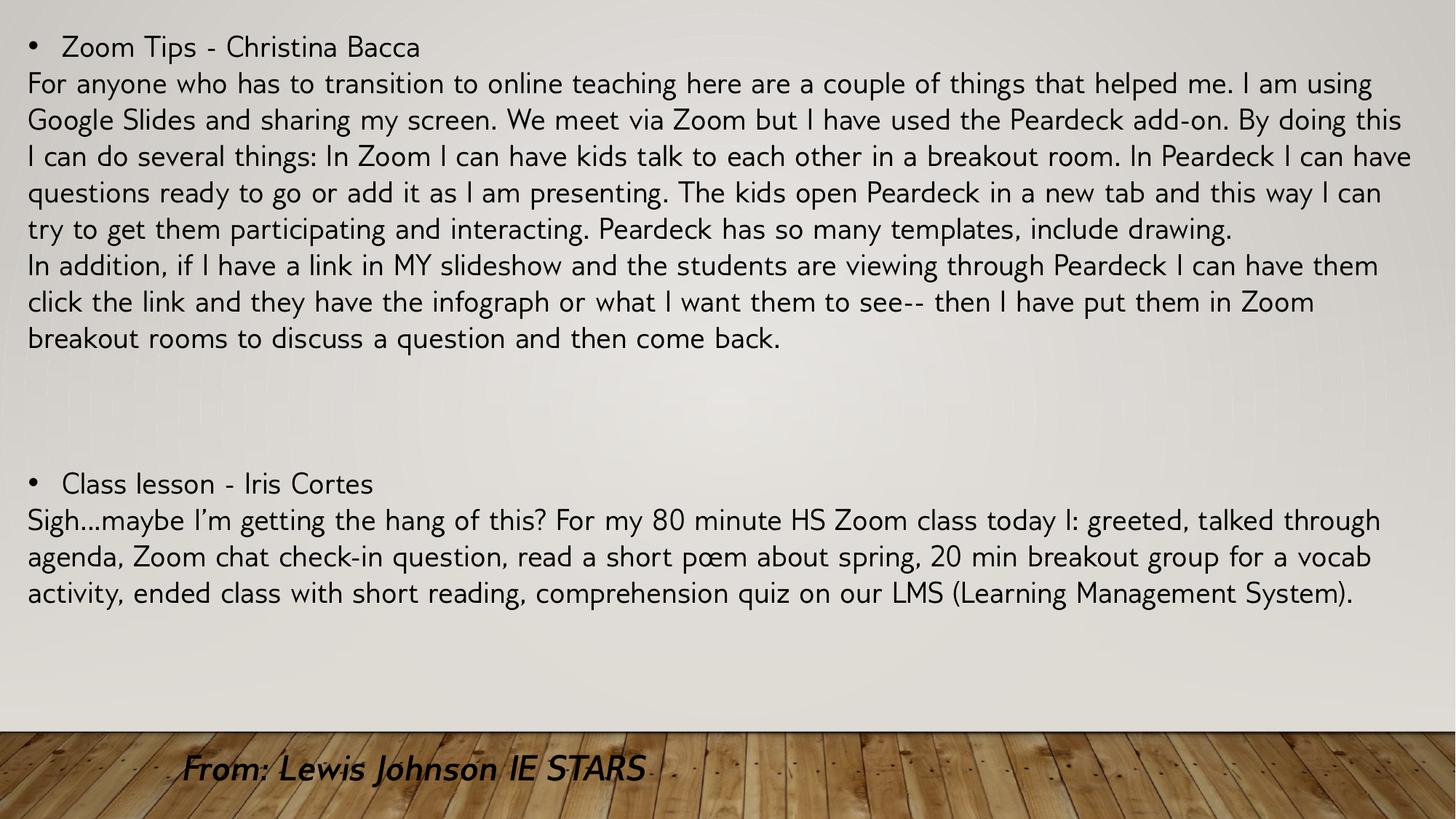

Zoom Tips - Christina Bacca
For anyone who has to transition to online teaching here are a couple of things that helped me. I am using Google Slides and sharing my screen. We meet via Zoom but I have used the Peardeck add-on. By doing this I can do several things: In Zoom I can have kids talk to each other in a breakout room. In Peardeck I can have questions ready to go or add it as I am presenting. The kids open Peardeck in a new tab and this way I can try to get them participating and interacting. Peardeck has so many templates, include drawing.
In addition, if I have a link in MY slideshow and the students are viewing through Peardeck I can have them click the link and they have the infograph or what I want them to see-- then I have put them in Zoom breakout rooms to discuss a question and then come back.

Class lesson - Iris Cortes
Sigh...maybe I’m getting the hang of this? For my 80 minute HS Zoom class today I: greeted, talked through agenda, Zoom chat check-in question, read a short poem about spring, 20 min breakout group for a vocab activity, ended class with short reading, comprehension quiz on our LMS (Learning Management System).
From: Lewis Johnson IE STARS